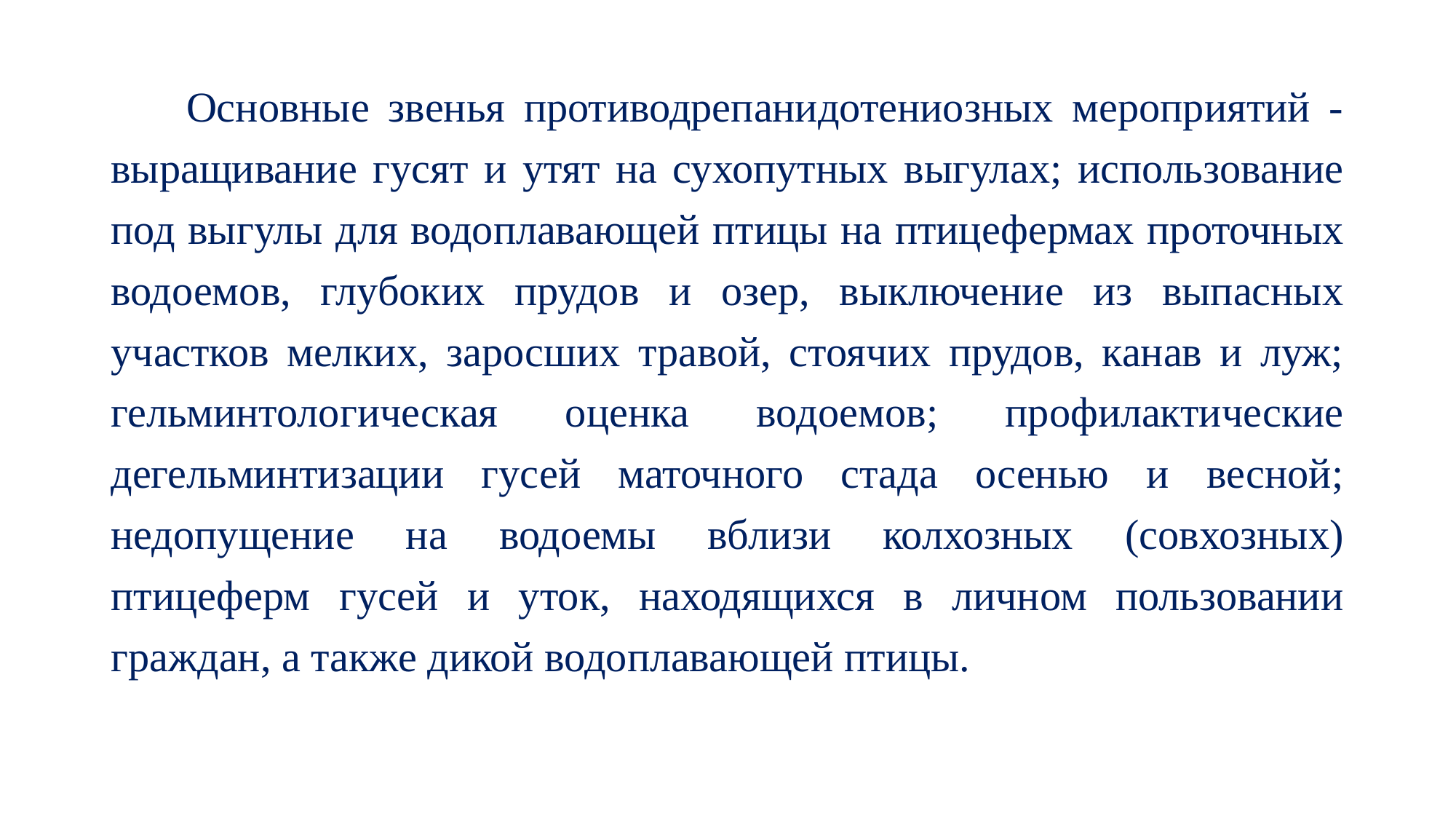

Основные звенья противодрепанидотениозных мероприятий - выращивание гусят и утят на сухопутных выгулах; использование под выгулы для водоплавающей птицы на птицефермах проточных водоемов, глубоких прудов и озер, выключение из выпасных участков мелких, заросших травой, стоячих прудов, канав и луж; гельминтологическая оценка водоемов; профилактические дегельминтизации гусей маточного стада осенью и весной; недопущение на водоемы вблизи колхозных (совхозных) птицеферм гусей и уток, находящихся в личном пользовании граждан, а также дикой водоплавающей птицы.